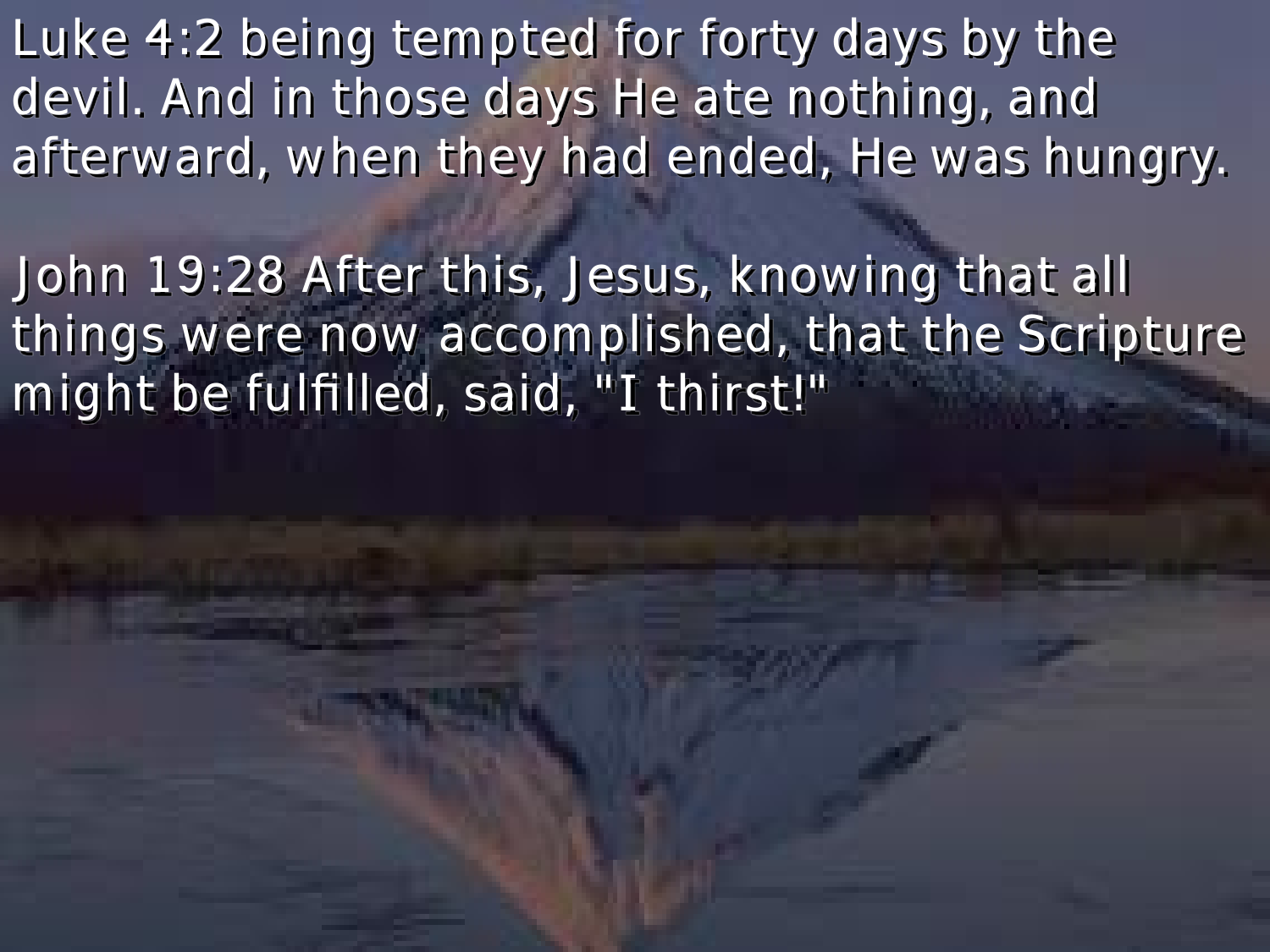

Luke 4:2 being tempted for forty days by the devil. And in those days He ate nothing, and afterward, when they had ended, He was hungry.

John 19:28 After this, Jesus, knowing that all things were now accomplished, that the Scripture might be fulfilled, said, "I thirst!"